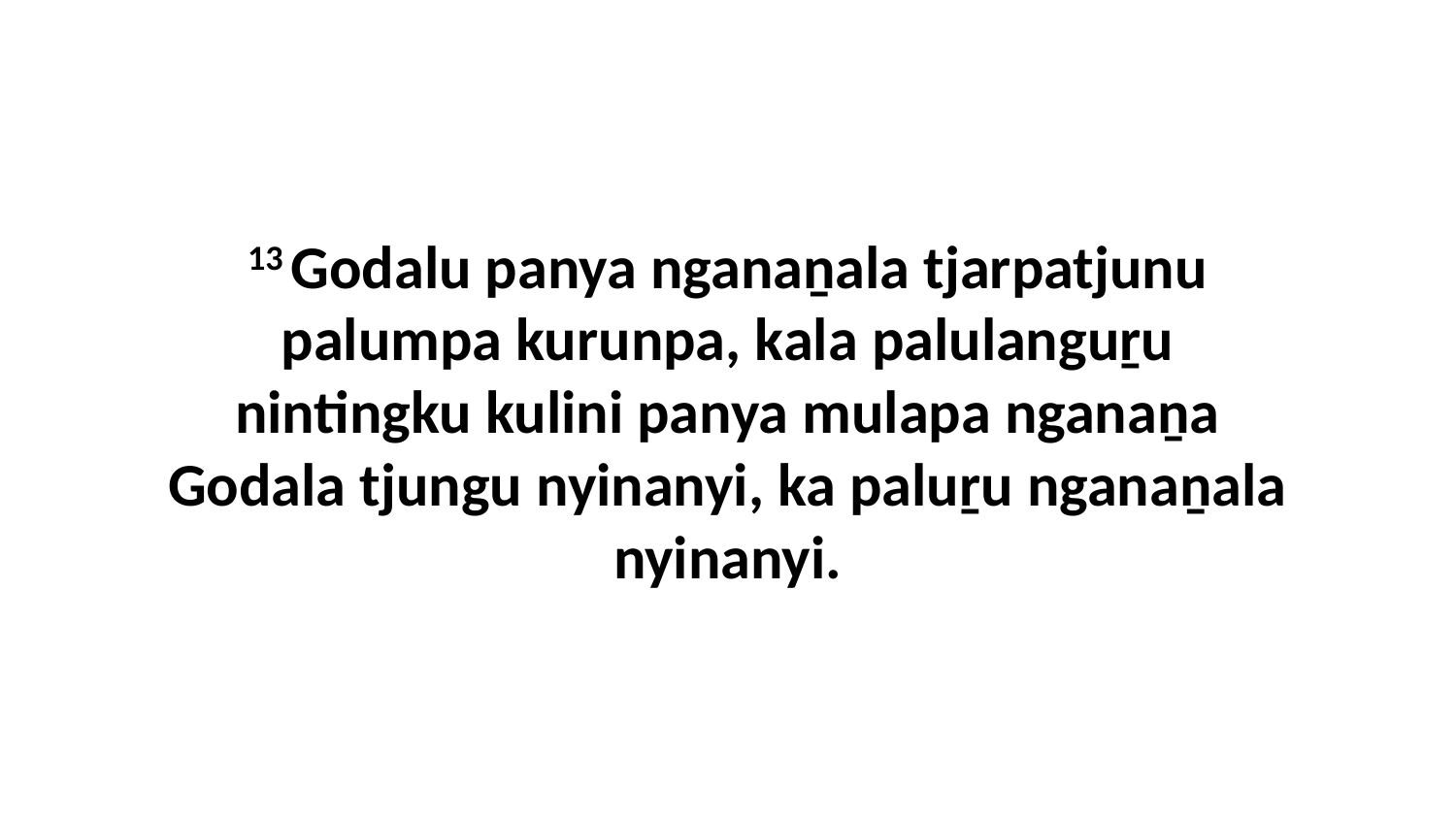

13 Godalu panya nganaṉala tjarpatjunu palumpa kurunpa, kala palulanguṟu nintingku kulini panya mulapa nganaṉa Godala tjungu nyinanyi, ka paluṟu nganaṉala nyinanyi.